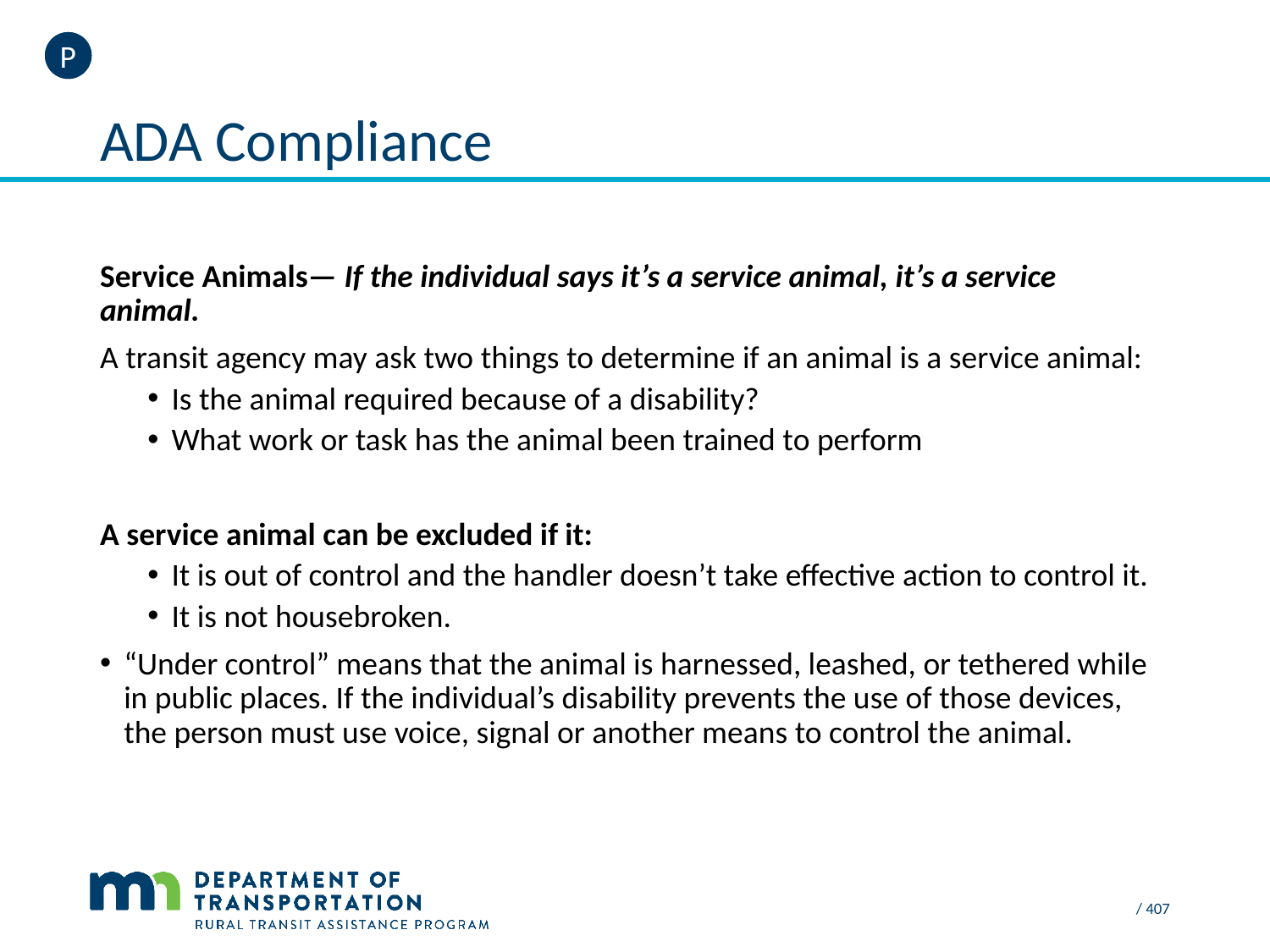

P

# ADA Compliance
Service Animals— If the individual says it’s a service animal, it’s a service animal.
A transit agency may ask two things to determine if an animal is a service animal:
Is the animal required because of a disability?
What work or task has the animal been trained to perform

A service animal can be excluded if it:
It is out of control and the handler doesn’t take effective action to control it.
It is not housebroken.
“Under control” means that the animal is harnessed, leashed, or tethered while in public places. If the individual’s disability prevents the use of those devices, the person must use voice, signal or another means to control the animal.

/ 407